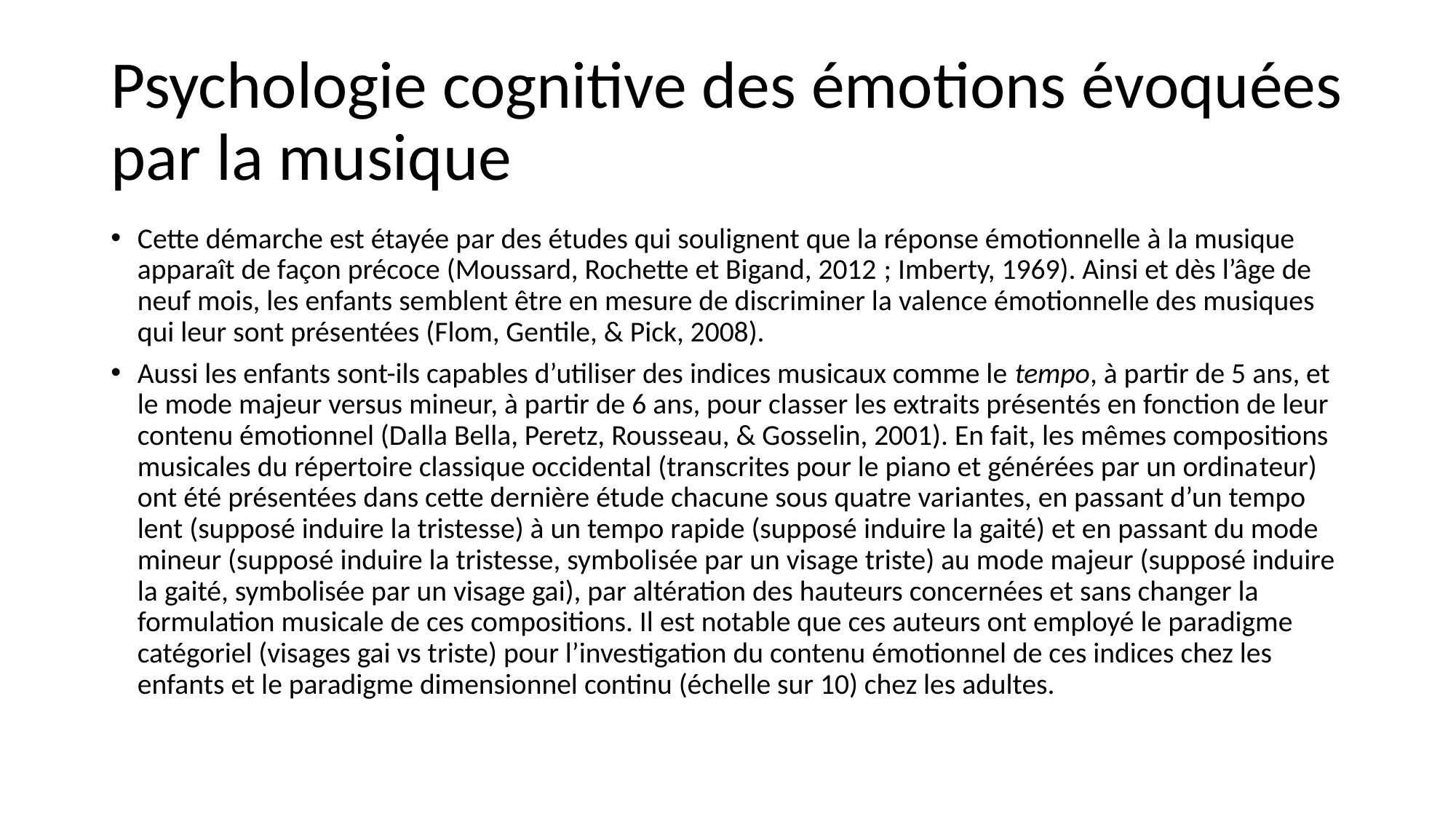

# Psychologie cognitive des émotions évoquées par la musique
Cette démarche est étayée par des études qui soulignent que la réponse émotionnelle à la musique apparaît de façon précoce (Moussard, Rochette et Bigand, 2012 ; Imberty, 1969). Ainsi et dès l’âge de neuf mois, les enfants semblent être en mesure de discriminer la valence émotionnelle des musiques qui leur sont présentées (Flom, Gentile, & Pick, 2008).
Aussi les enfants sont-ils capables d’utiliser des indices musicaux comme le tempo, à partir de 5 ans, et le mode majeur versus mineur, à partir de 6 ans, pour classer les extraits présentés en fonction de leur contenu émotionnel (Dalla Bella, Peretz, Rousseau, & Gosselin, 2001). En fait, les mêmes compositions musicales du répertoire classique occidental (transcrites pour le piano et générées par un ordina­teur) ont été présentées dans cette dernière étude chacune sous quatre variantes, en passant d’un tempo lent (supposé induire la tristesse) à un tempo rapide (supposé induire la gaité) et en passant du mode mineur (supposé induire la tristesse, symboli­sée par un visage triste) au mode majeur (supposé induire la gaité, symbolisée par un visage gai), par altération des hauteurs concernées et sans changer la formulation mu­sicale de ces compositions. Il est notable que ces auteurs ont employé le paradigme catégoriel (visages gai vs triste) pour l’investigation du contenu émotionnel de ces indices chez les enfants et le paradigme dimensionnel continu (échelle sur 10) chez les adultes.